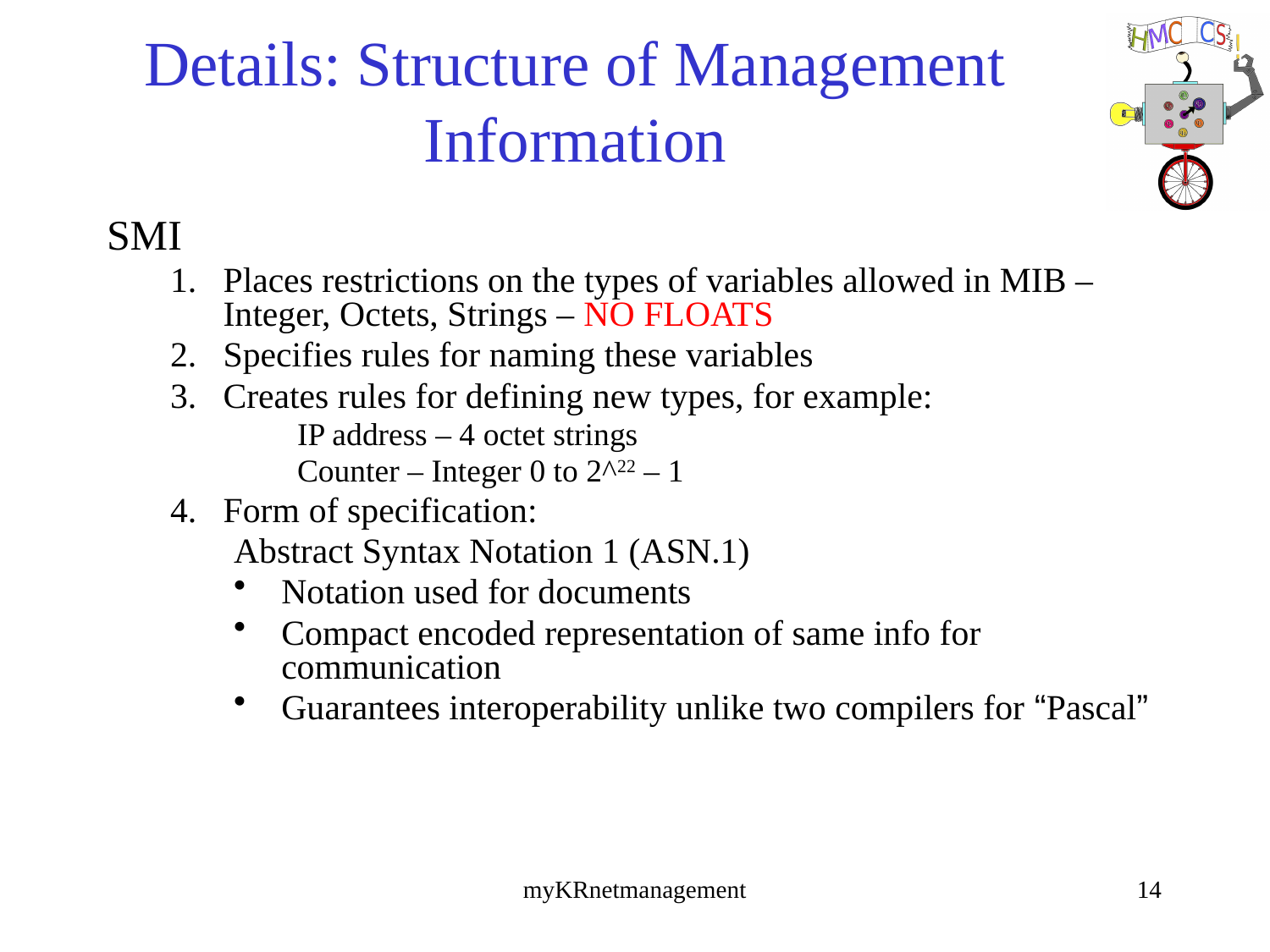

# Details: Structure of Management Information
SMI
Places restrictions on the types of variables allowed in MIB – Integer, Octets, Strings – NO FLOATS
Specifies rules for naming these variables
Creates rules for defining new types, for example:
IP address – 4 octet strings
Counter – Integer 0 to 2^22 – 1
Form of specification:
Abstract Syntax Notation 1 (ASN.1)
Notation used for documents
Compact encoded representation of same info for communication
Guarantees interoperability unlike two compilers for “Pascal”
myKRnetmanagement
14